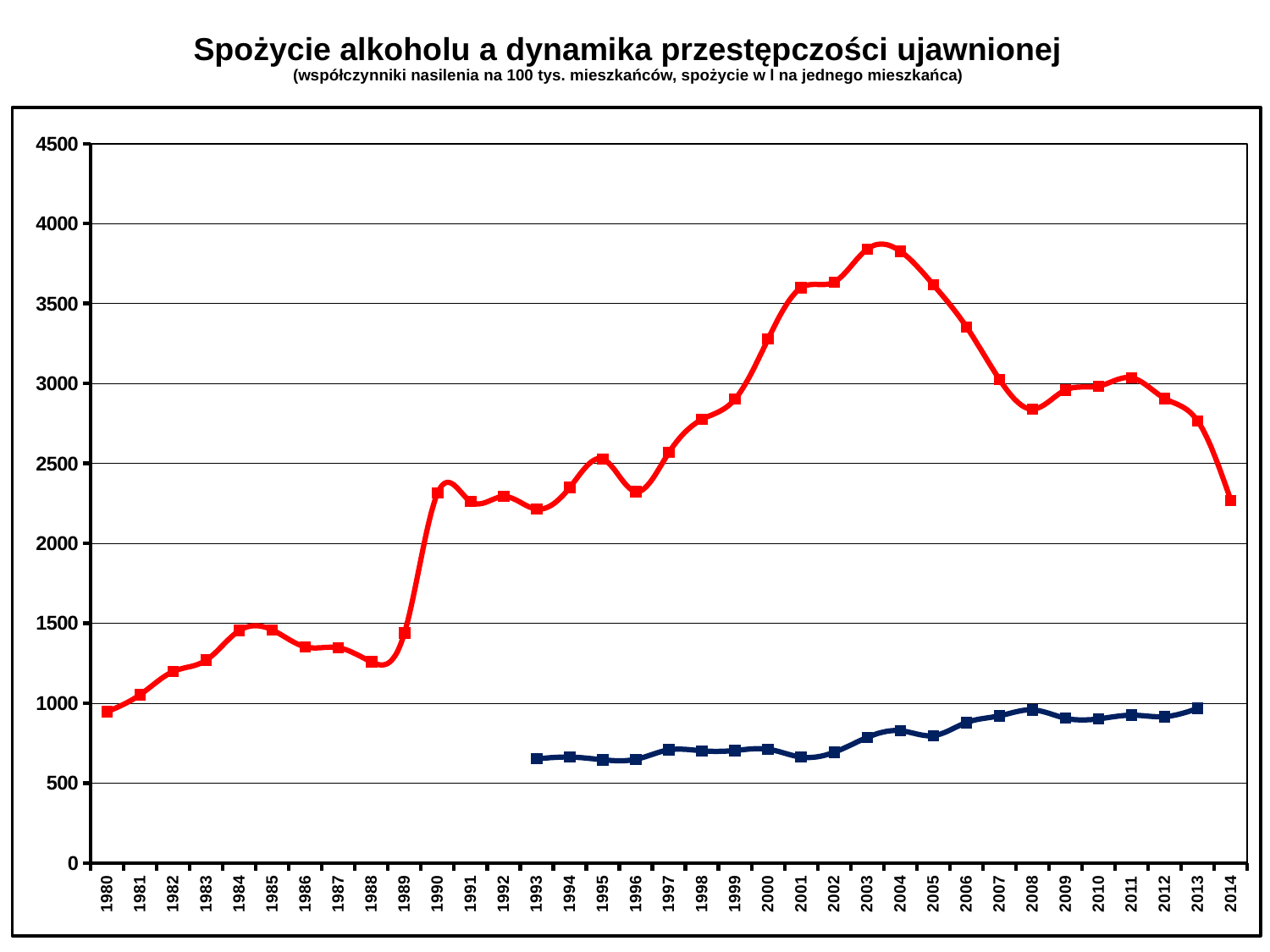

# Spożycie alkoholu a dynamika przestępczości ujawnionej (współczynniki nasilenia na 100 tys. mieszkańców, spożycie w l na jednego mieszkańca)

### Chart

| Category |  |  |
|---|---|---|
| 1980 | 946.0 | None |
| 1981 | 1053.0 | None |
| 1982 | 1198.0 | None |
| 1983 | 1269.0 | None |
| 1984 | 1454.0 | None |
| 1985 | 1458.0 | None |
| 1986 | 1352.0 | None |
| 1987 | 1347.0 | None |
| 1988 | 1258.0 | None |
| 1989 | 1440.0 | None |
| 1990 | 2314.0 | None |
| 1991 | 2261.0 | None |
| 1992 | 2293.0 | None |
| 1993 | 2214.0 | 652.0 |
| 1994 | 2349.0 | 663.0 |
| 1995 | 2527.0 | 646.0 |
| 1996 | 2323.0 | 649.0 |
| 1997 | 2568.0 | 708.0 |
| 1998 | 2775.0 | 702.0 |
| 1999 | 2902.0 | 704.0 |
| 2000 | 3278.0 | 712.0 |
| 2001 | 3598.0 | 663.0 |
| 2002 | 3634.0 | 693.0 |
| 2003 | 3840.0 | 786.0 |
| 2004 | 3827.0 | 828.0 |
| 2005 | 3617.0 | 797.0 |
| 2006 | 3354.0 | 879.0 |
| 2007 | 3025.0 | 921.0 |
| 2008 | 2839.0 | 958.0 |
| 2009 | 2959.0 | 906.0 |
| 2010 | 2983.0 | 902.0 |
| 2011 | 3035.0 | 925.0 |
| 2012 | 2906.0 | 916.0 |
| 2013 | 2764.0 | 967.0 |
| 2014 | 2269.0 | None |